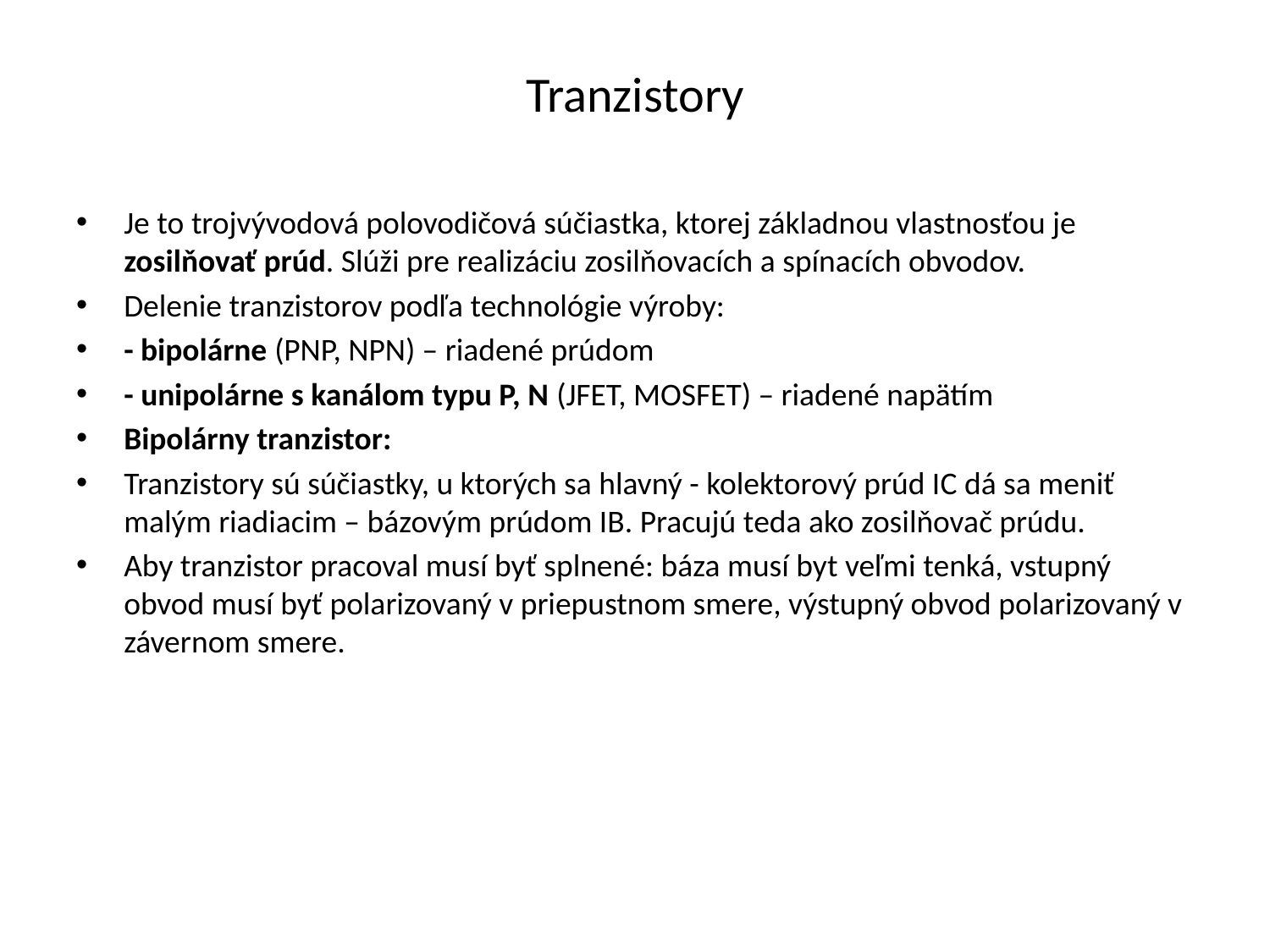

# Tranzistory
Je to trojvývodová polovodičová súčiastka, ktorej základnou vlastnosťou je zosilňovať prúd. Slúži pre realizáciu zosilňovacích a spínacích obvodov.
Delenie tranzistorov podľa technológie výroby:
- bipolárne (PNP, NPN) – riadené prúdom
- unipolárne s kanálom typu P, N (JFET, MOSFET) – riadené napätím
Bipolárny tranzistor:
Tranzistory sú súčiastky, u ktorých sa hlavný - kolektorový prúd IC dá sa meniť malým riadiacim – bázovým prúdom IB. Pracujú teda ako zosilňovač prúdu.
Aby tranzistor pracoval musí byť splnené: báza musí byt veľmi tenká, vstupný obvod musí byť polarizovaný v priepustnom smere, výstupný obvod polarizovaný v závernom smere.